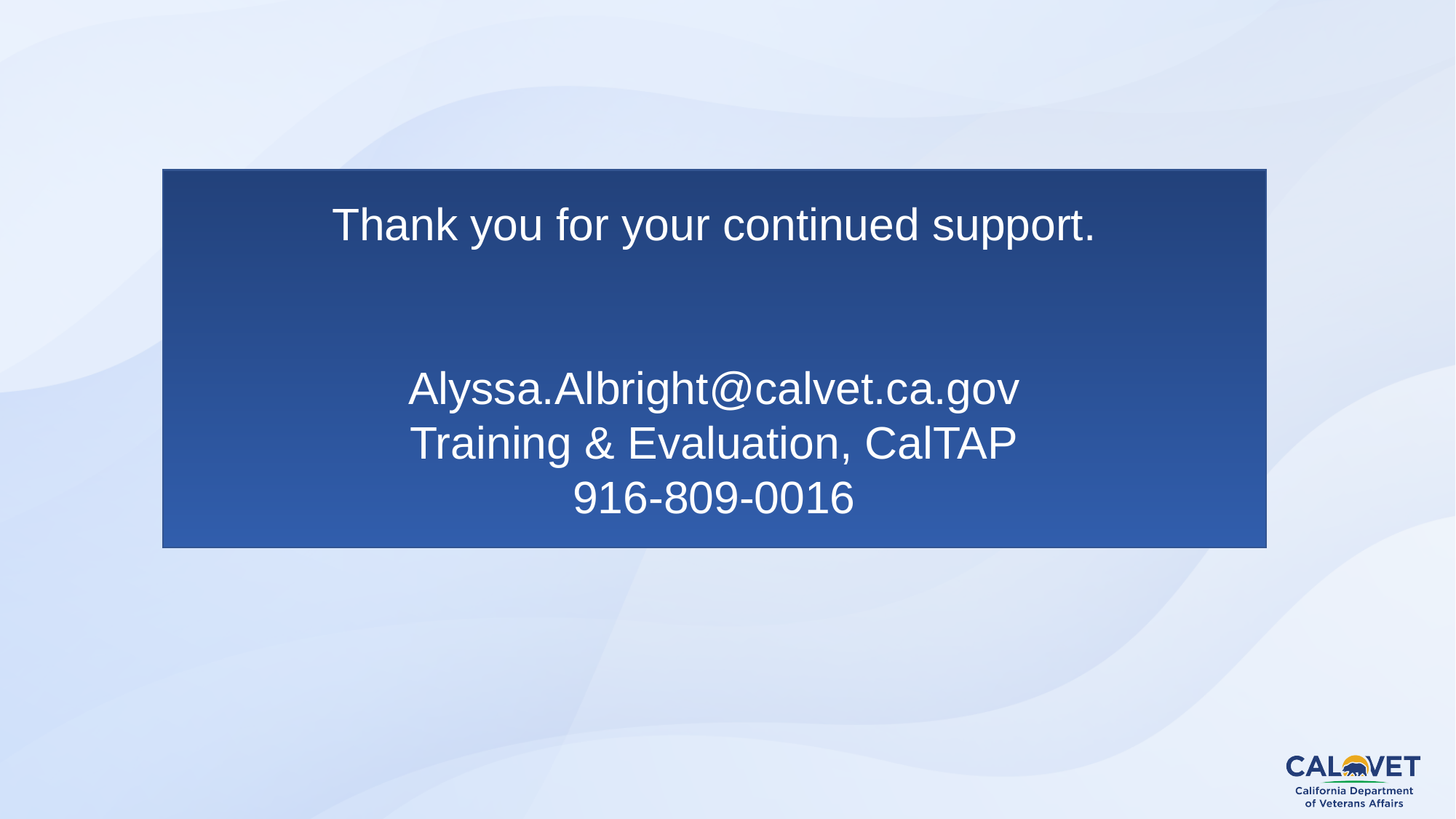

Thank you for your continued support.

Alyssa.Albright@calvet.ca.gov
Training & Evaluation, CalTAP
916-809-0016